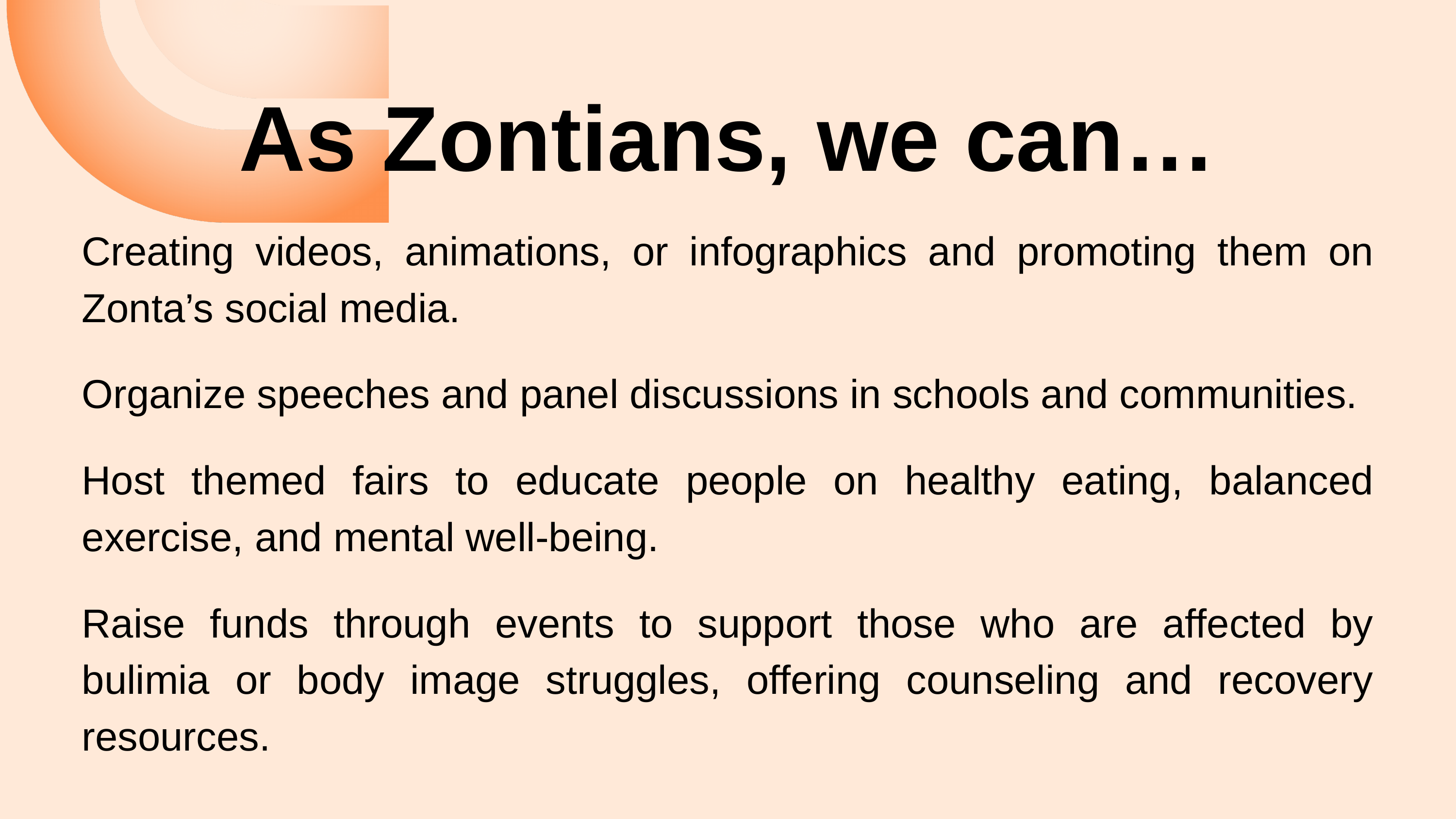

As Zontians, we can…
Creating videos, animations, or infographics and promoting them on Zonta’s social media.
Organize speeches and panel discussions in schools and communities.
Host themed fairs to educate people on healthy eating, balanced exercise, and mental well-being.
Raise funds through events to support those who are affected by bulimia or body image struggles, offering counseling and recovery resources.